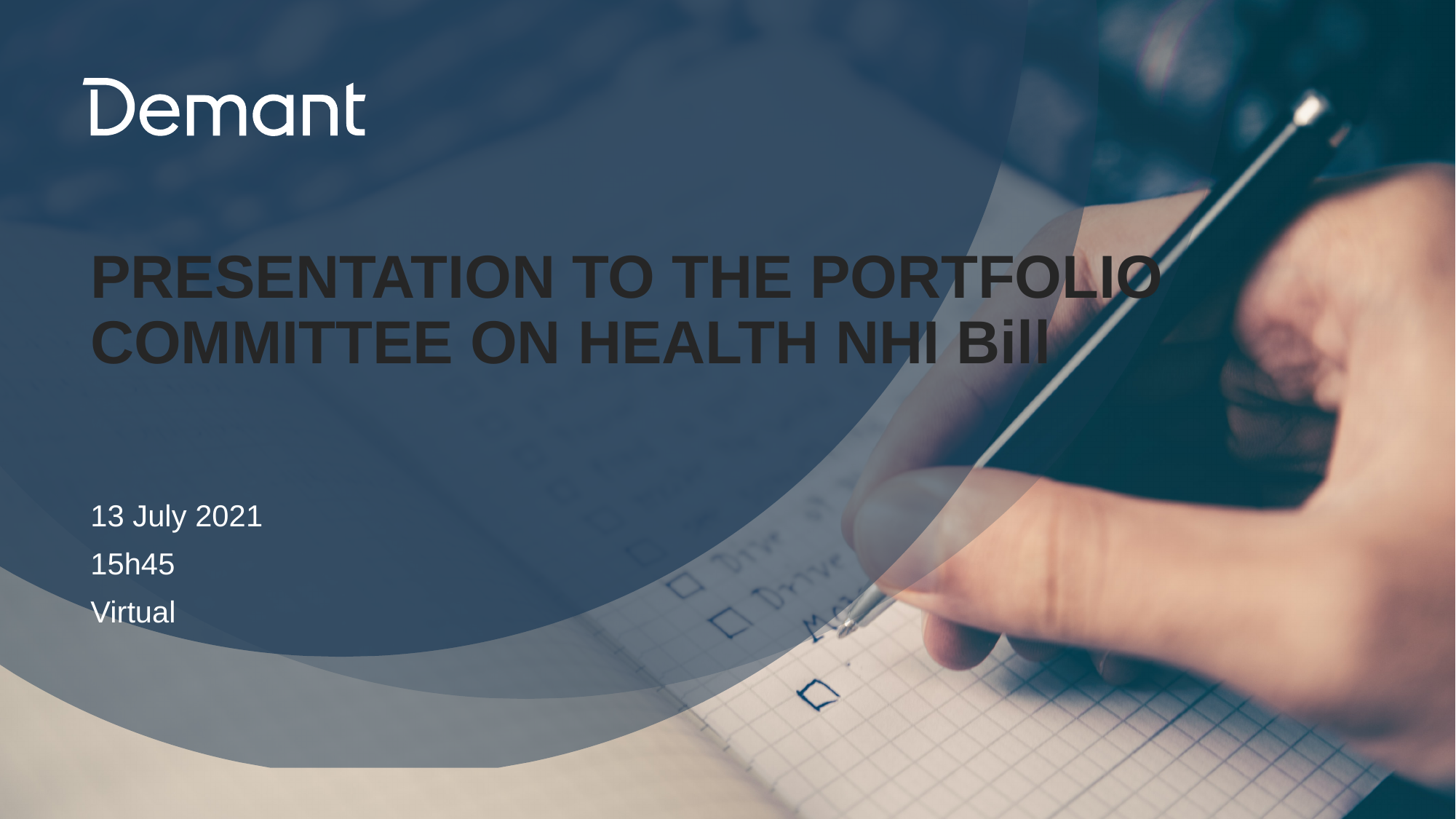

# PRESENTATION TO THE PORTFOLIO COMMITTEE ON HEALTH NHI Bill

13 July 2021
15h45
Virtual